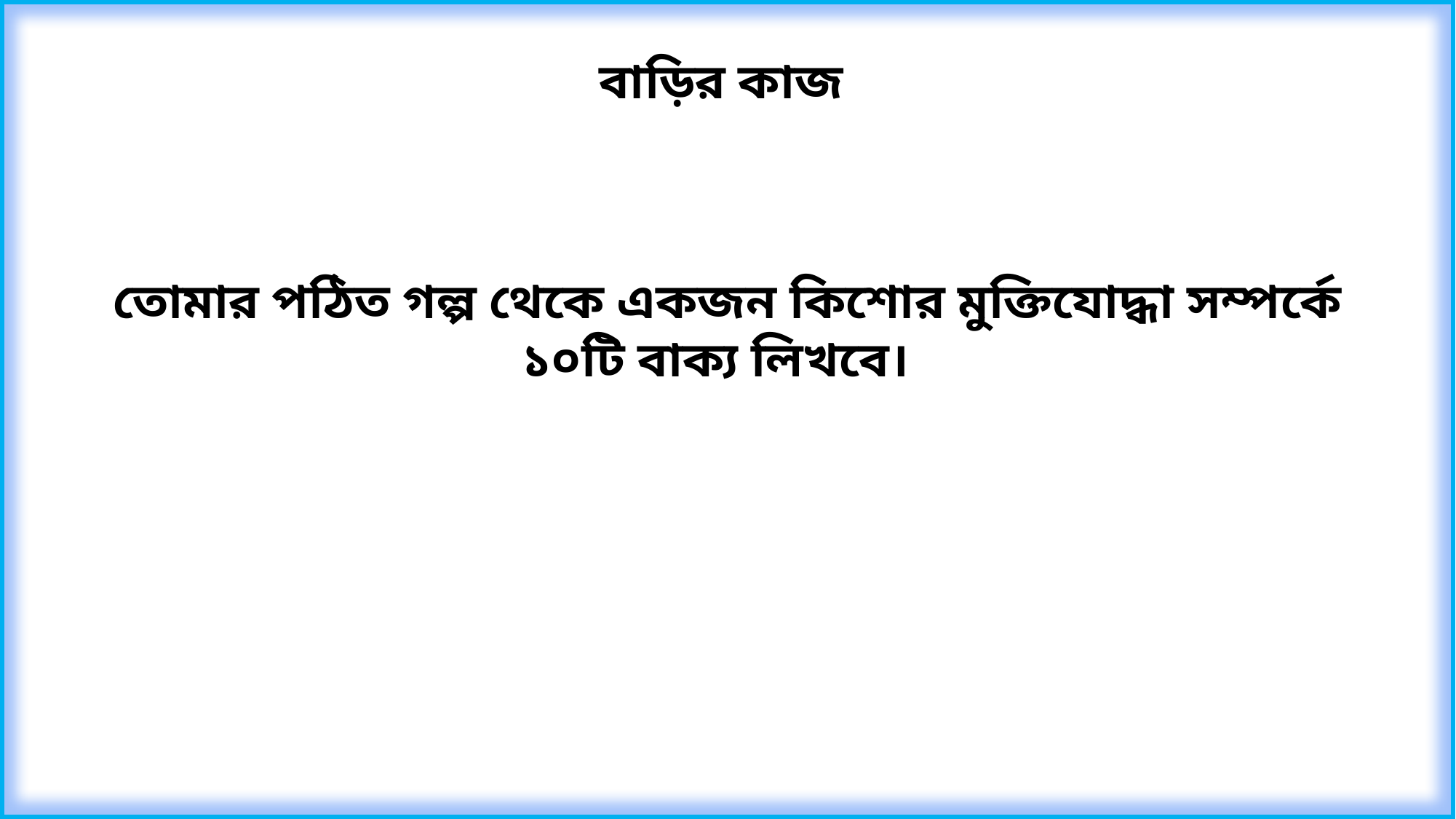

বাড়ির কাজ
তোমার পঠিত গল্প থেকে একজন কিশোর মুক্তিযোদ্ধা সম্পর্কে ১০টি বাক্য লিখবে।